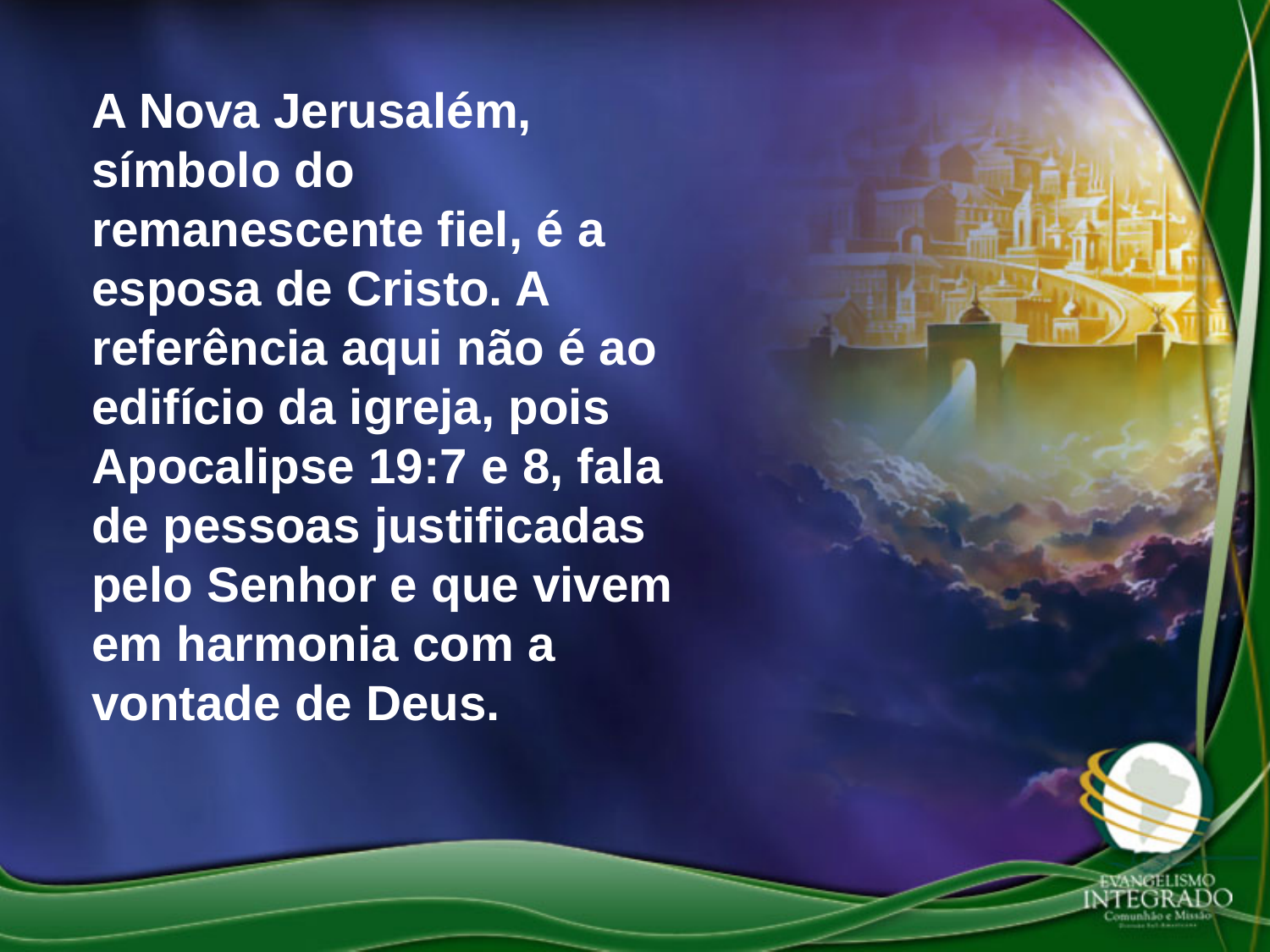

A Nova Jerusalém, símbolo do remanescente fiel, é a esposa de Cristo. A referência aqui não é ao edifício da igreja, pois Apocalipse 19:7 e 8, fala de pessoas justificadas pelo Senhor e que vivem em harmonia com a vontade de Deus.